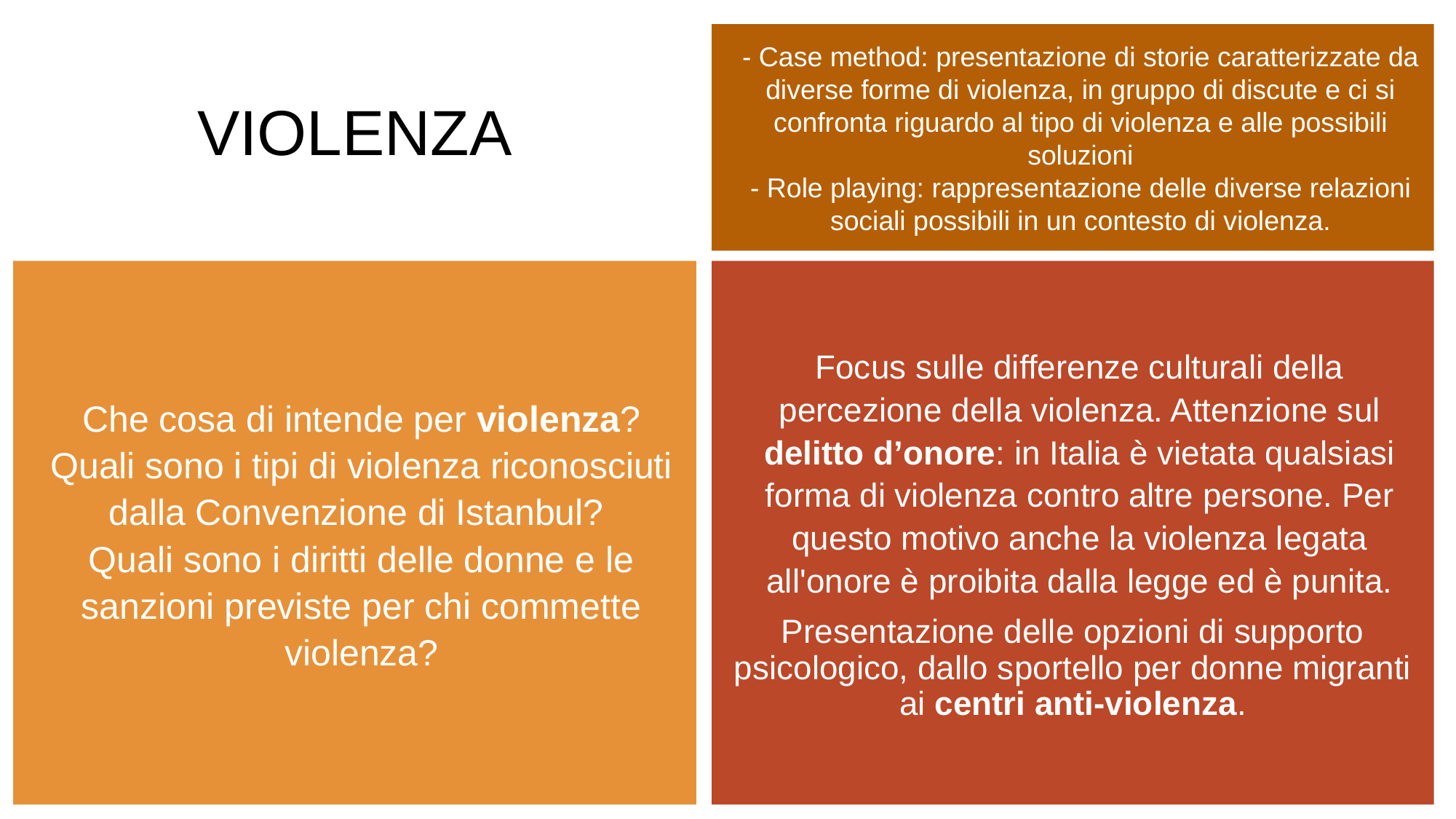

VIOLENZA

- Case method: presentazione di storie caratterizzate da diverse forme di violenza, in gruppo di discute e ci si confronta riguardo al tipo di violenza e alle possibili soluzioni
- Role playing: rappresentazione delle diverse relazioni sociali possibili in un contesto di violenza.

Che cosa di intende per violenza? Quali sono i tipi di violenza riconosciuti dalla Convenzione di Istanbul?
Quali sono i diritti delle donne e le sanzioni previste per chi commette violenza?

Focus sulle differenze culturali della percezione della violenza. Attenzione sul delitto d’onore: in Italia è vietata qualsiasi forma di violenza contro altre persone. Per questo motivo anche la violenza legata all'onore è proibita dalla legge ed è punita.
Presentazione delle opzioni di supporto psicologico, dallo sportello per donne migranti ai centri anti-violenza.